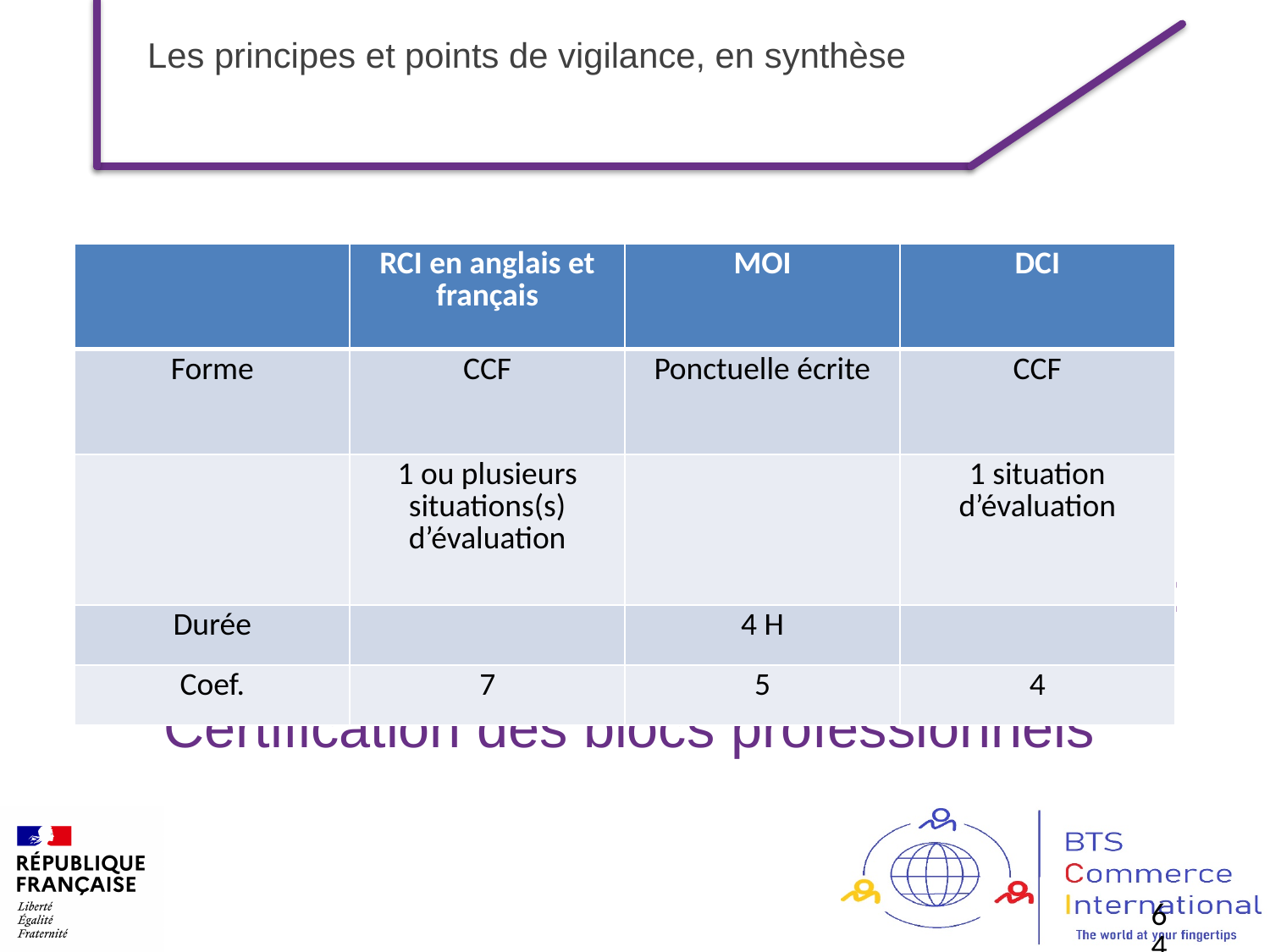

# Les principes et points de vigilance, en synthèse
|  | RCI en anglais et français | MOI | DCI |
| --- | --- | --- | --- |
| Forme | CCF | Ponctuelle écrite | CCF |
|  | 1 ou plusieurs situations(s) d’évaluation |  | 1 situation d’évaluation |
| Durée |  | 4 H |  |
| Coef. | 7 | 5 | 4 |
La certification
BTS CI : coef 25 (Epreuves ponctuelles : coef : 14 ; Epreuves CCF : coef : 11)
Certification des blocs professionnels
64